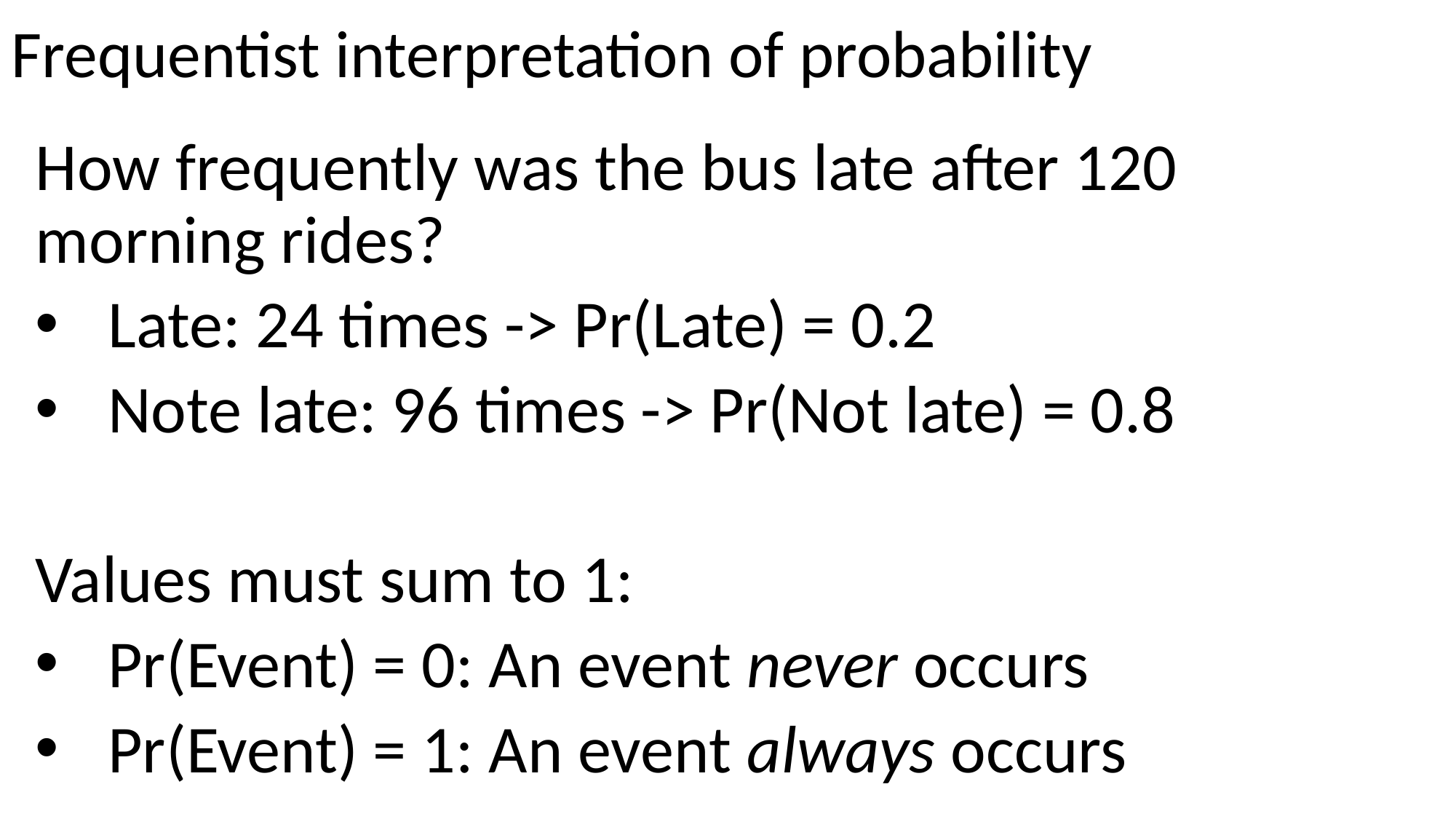

# Frequentist interpretation of probability
How frequently was the bus late after 120 morning rides?
Late: 24 times -> Pr(Late) = 0.2
Note late: 96 times -> Pr(Not late) = 0.8

Values must sum to 1:
Pr(Event) = 0: An event never occurs
Pr(Event) = 1: An event always occurs